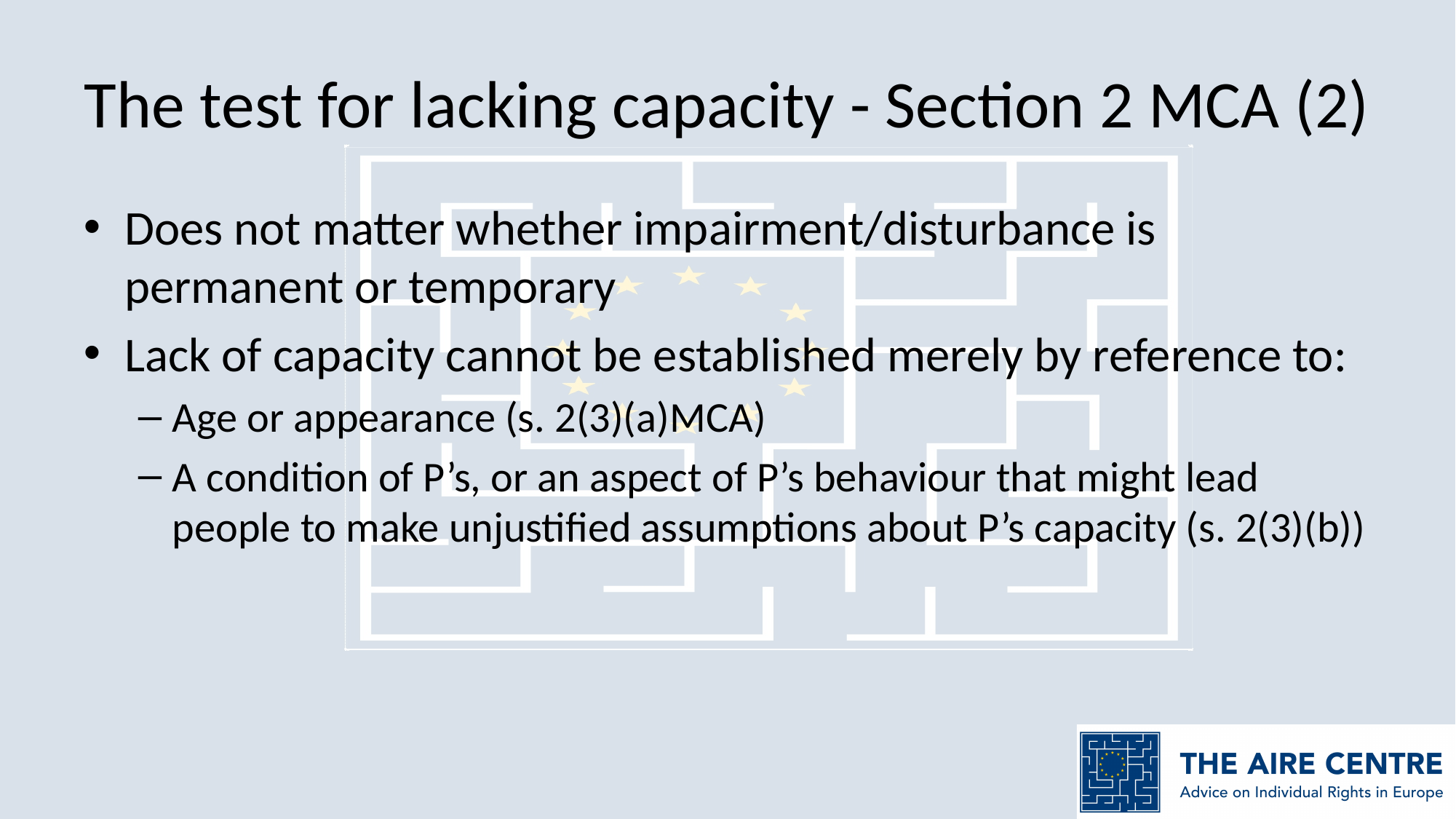

# The test for lacking capacity - Section 2 MCA (2)
Does not matter whether impairment/disturbance is permanent or temporary
Lack of capacity cannot be established merely by reference to:
Age or appearance (s. 2(3)(a)MCA)
A condition of P’s, or an aspect of P’s behaviour that might lead people to make unjustified assumptions about P’s capacity (s. 2(3)(b))